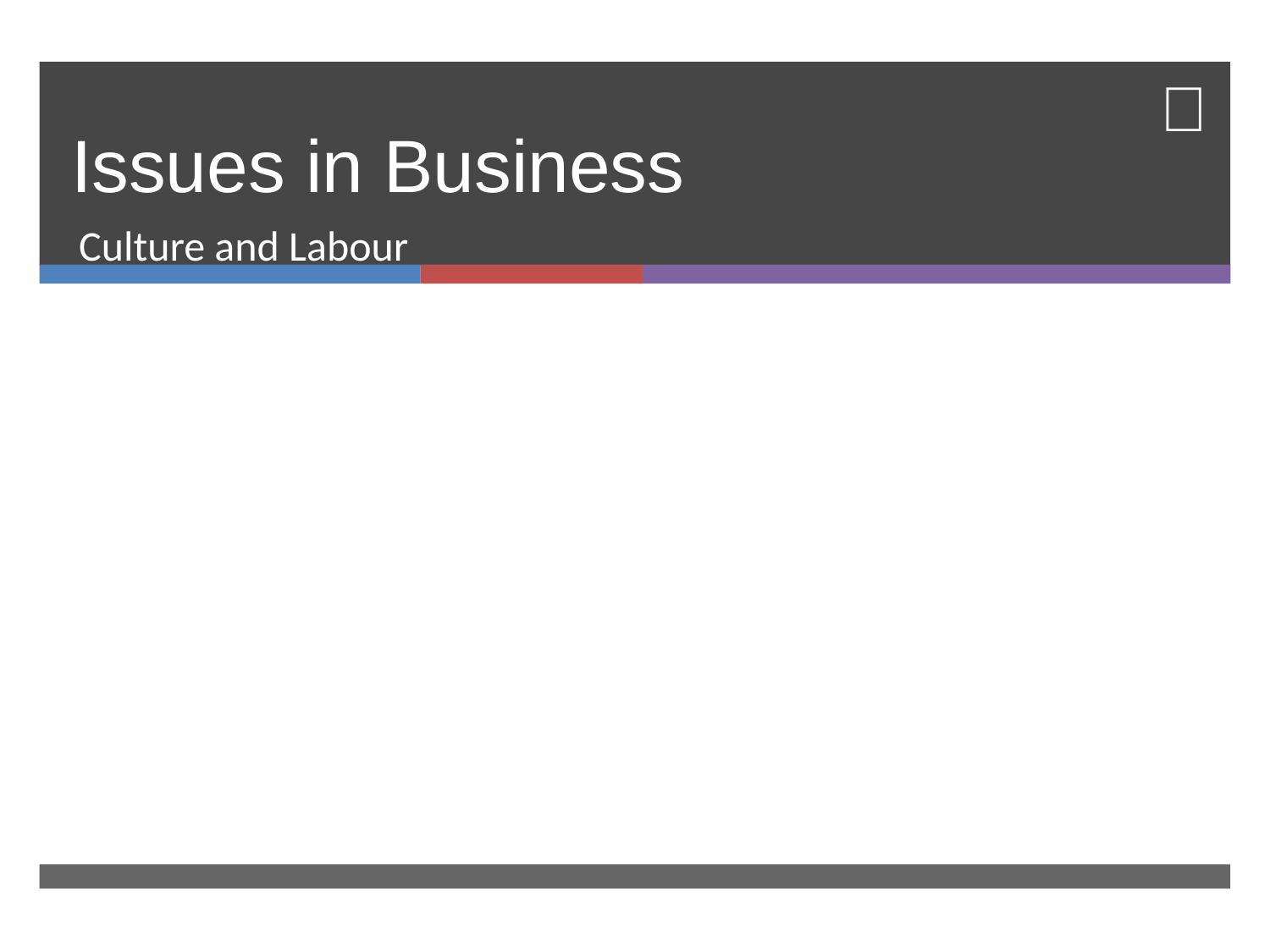

# Issues in Business
Culture and Labour